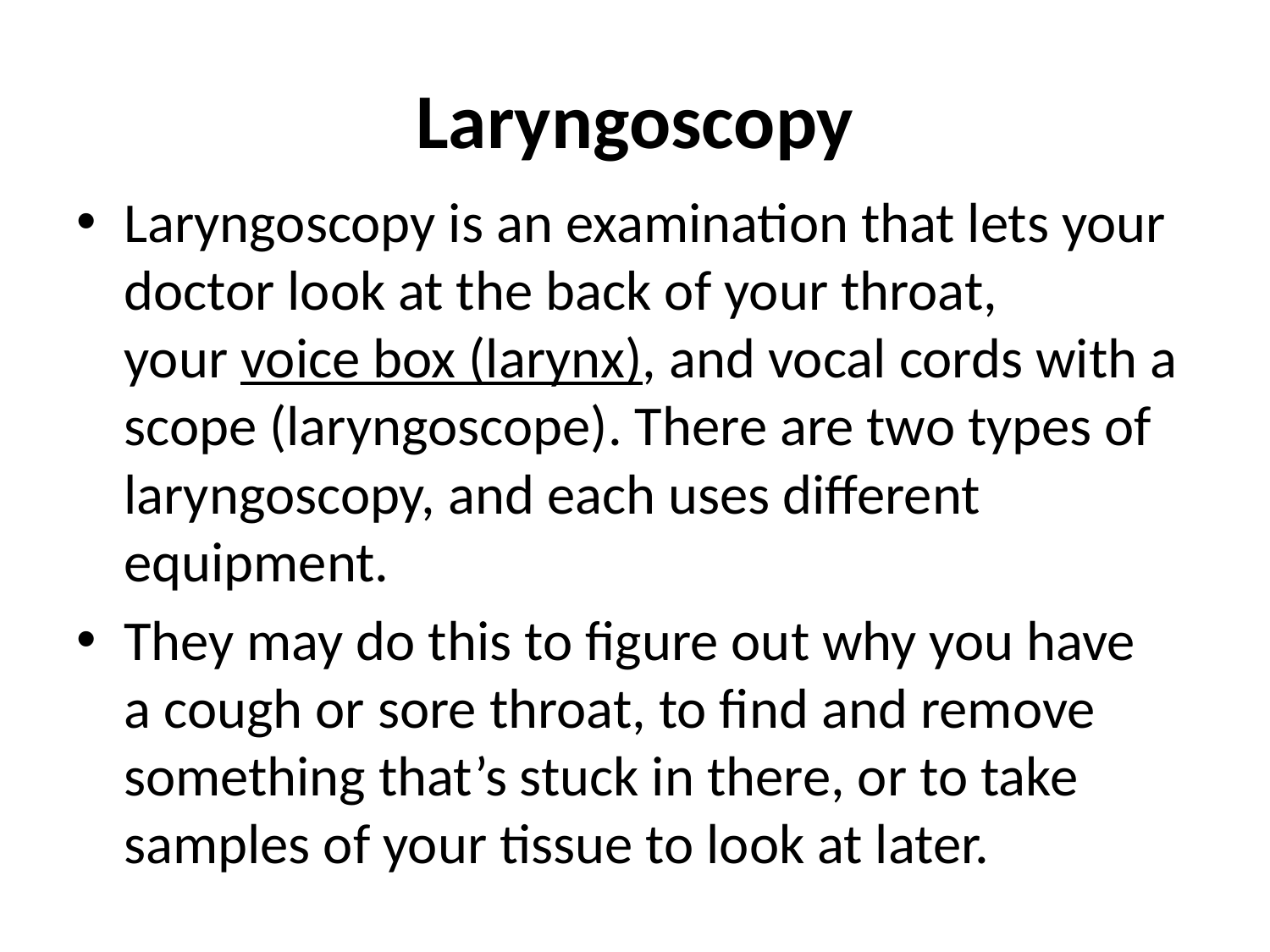

# Laryngoscopy
Laryngoscopy is an examination that lets your doctor look at the back of your throat, your voice box (larynx), and vocal cords with a scope (laryngoscope). There are two types of laryngoscopy, and each uses different equipment.
They may do this to figure out why you have a cough or sore throat, to find and remove something that’s stuck in there, or to take samples of your tissue to look at later.